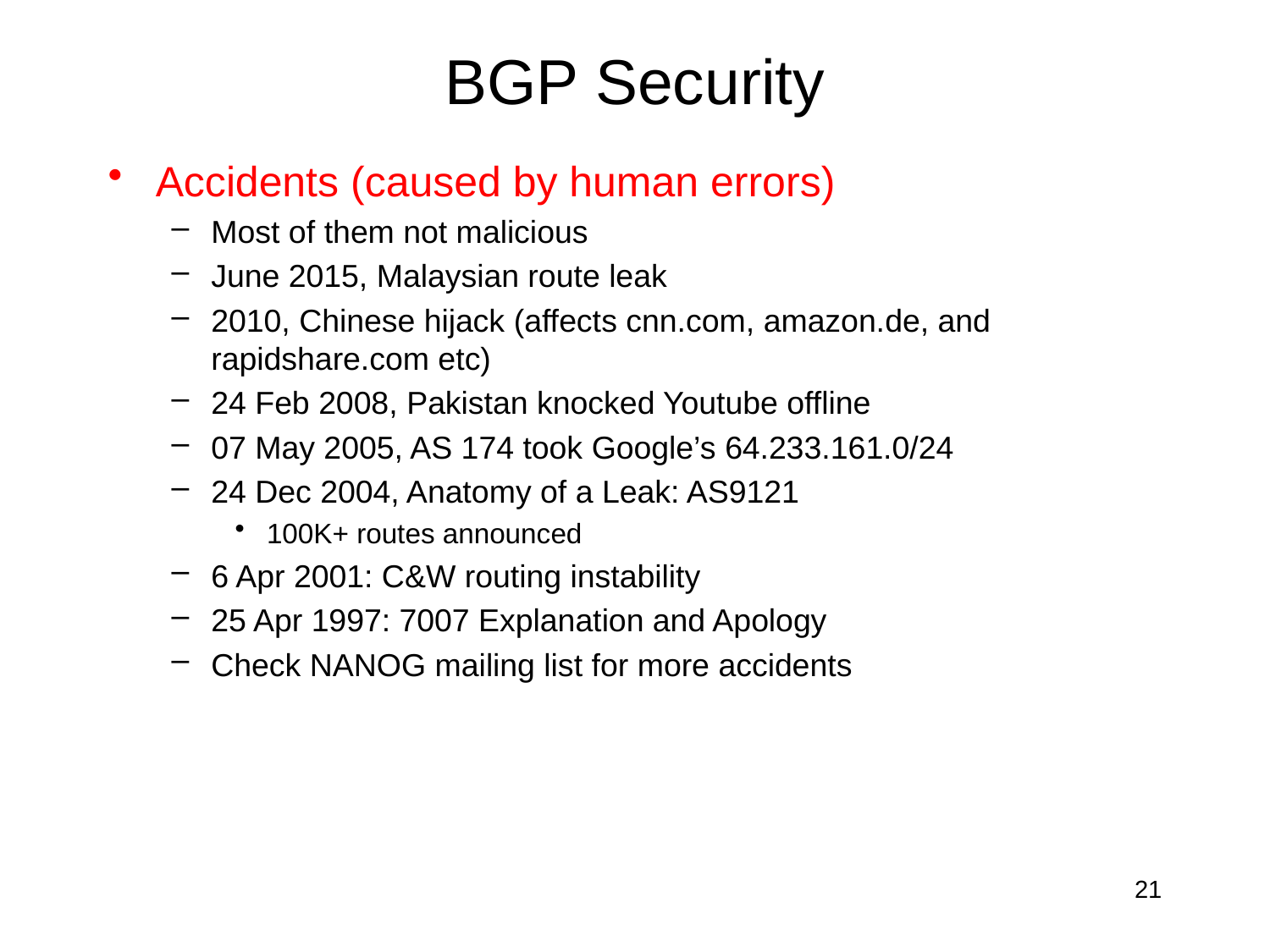

# BGP Security
Accidents (caused by human errors)
Most of them not malicious
June 2015, Malaysian route leak
2010, Chinese hijack (affects cnn.com, amazon.de, and rapidshare.com etc)
24 Feb 2008, Pakistan knocked Youtube offline
07 May 2005, AS 174 took Google’s 64.233.161.0/24
24 Dec 2004, Anatomy of a Leak: AS9121
100K+ routes announced
6 Apr 2001: C&W routing instability
25 Apr 1997: 7007 Explanation and Apology
Check NANOG mailing list for more accidents

21